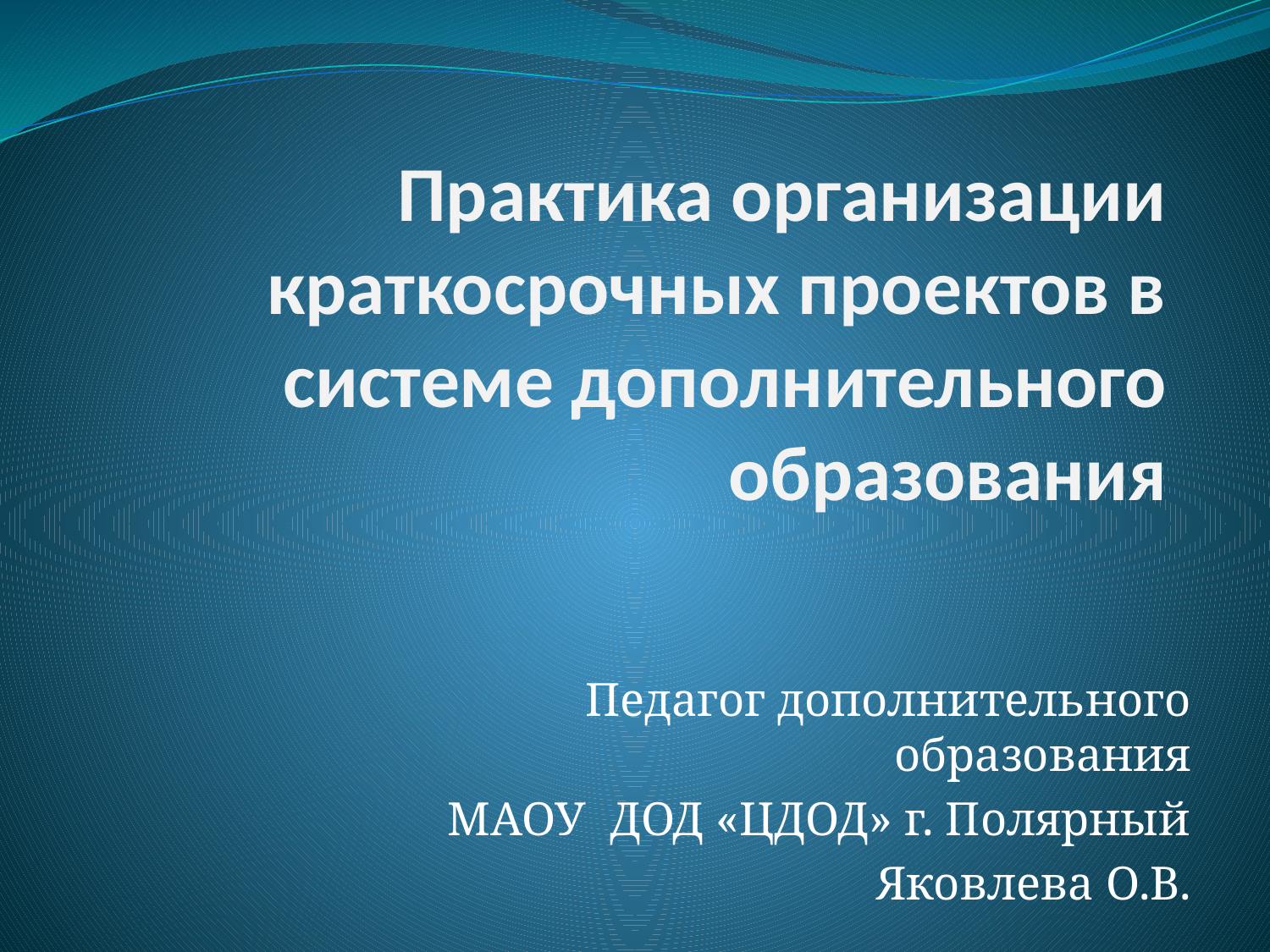

# Практика организации краткосрочных проектов в системе дополнительного образования
Педагог дополнительного образования
 МАОУ  ДОД «ЦДОД» г. Полярный
Яковлева О.В.